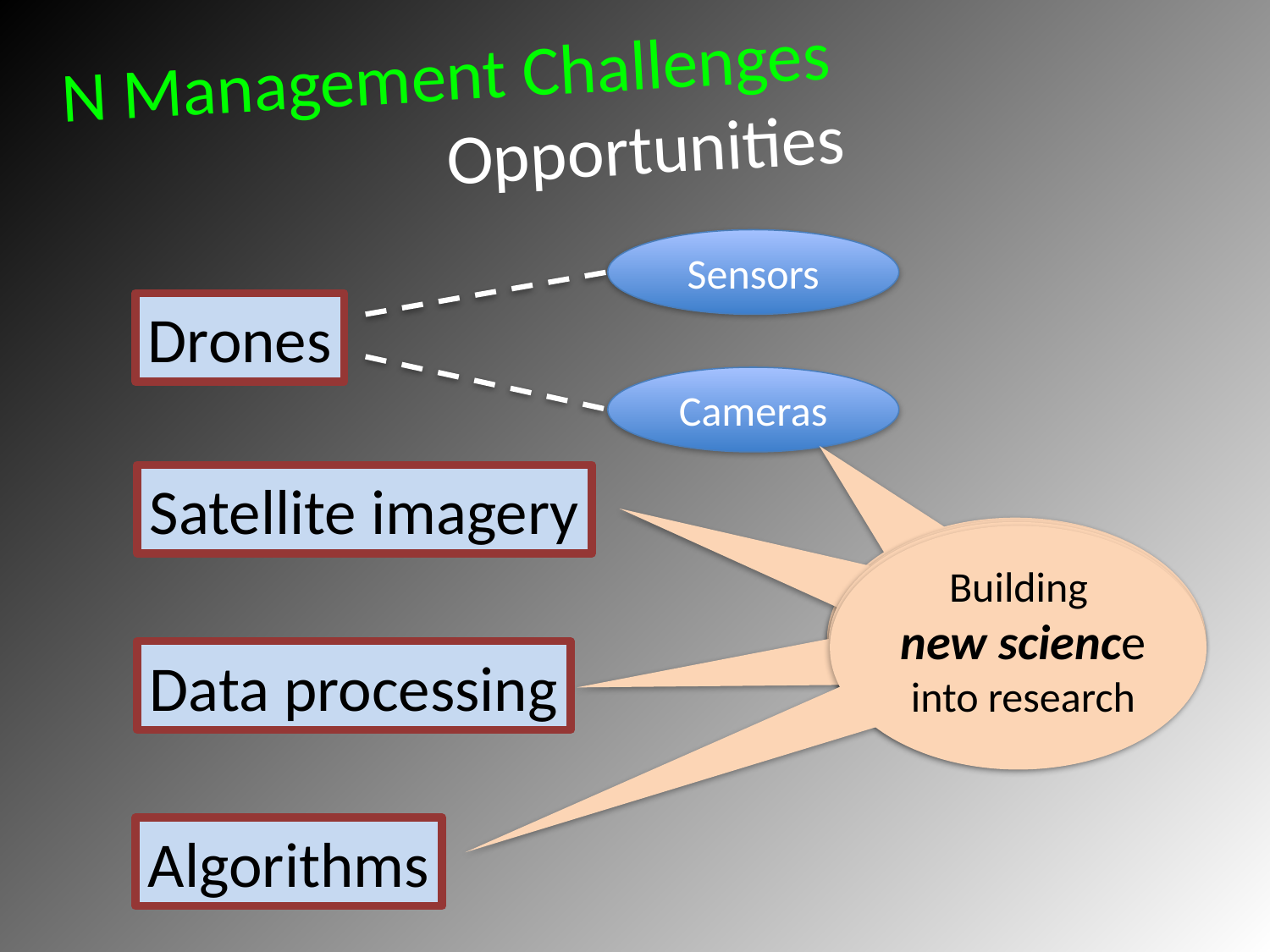

N Management Challenges
			Opportunities
Sensors
Drones
Cameras
Satellite imagery

Building
new science into research
Data processing
Algorithms